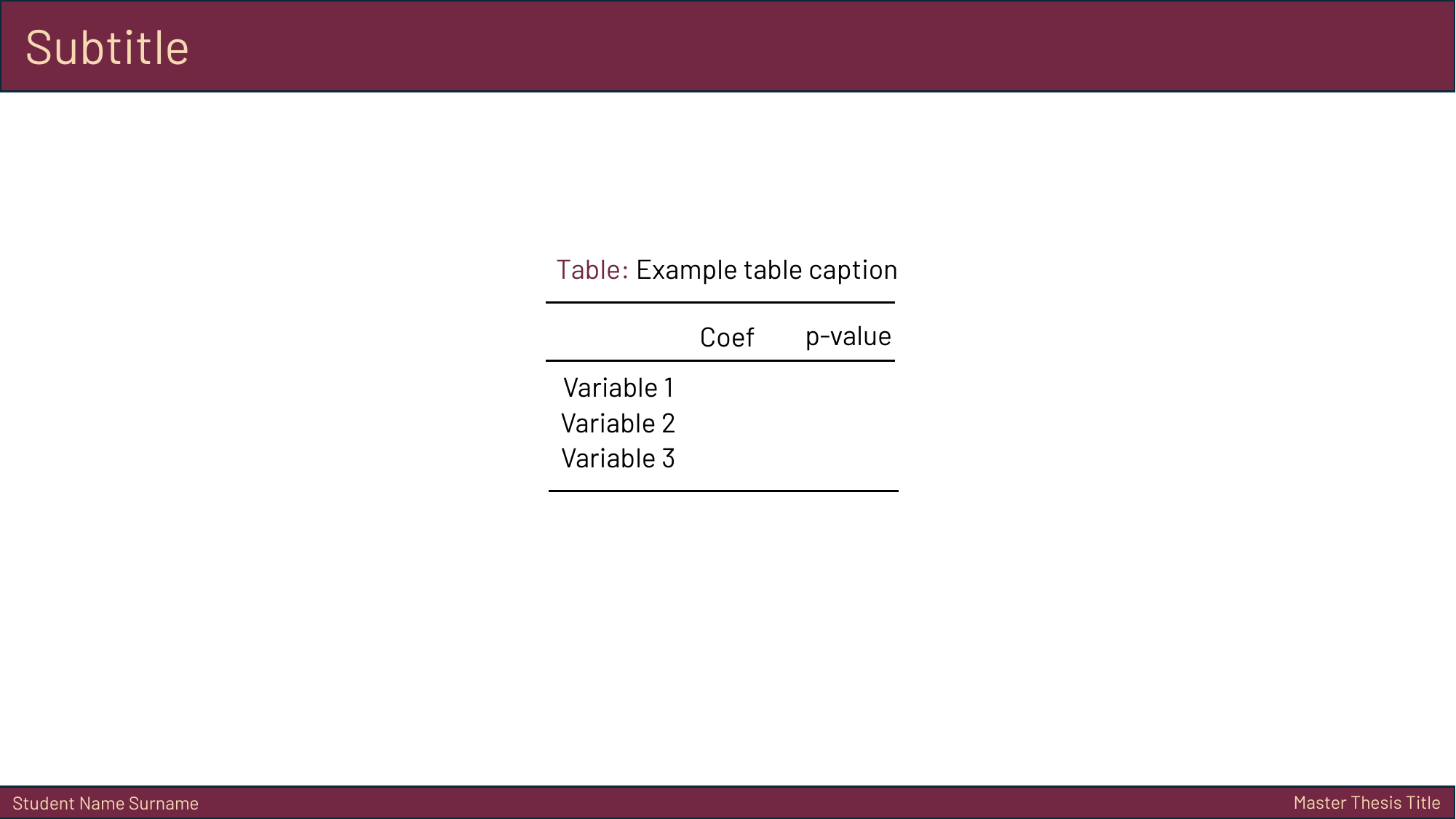

Subtitle
Table: Example table caption
p-value
Coef
Variable 1
Variable 2
Variable 3
Master Thesis Title

Student Name Surname